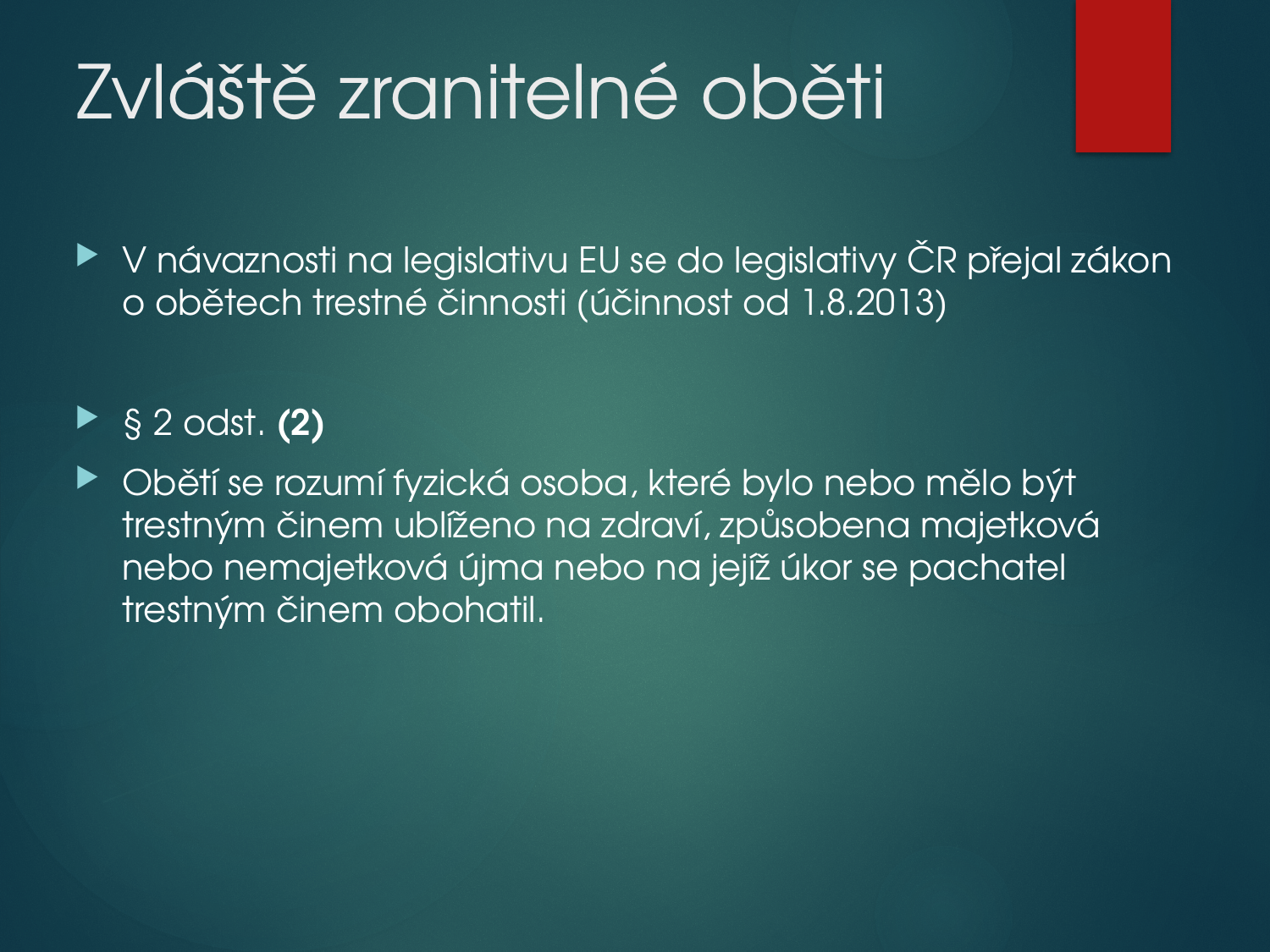

# Zvláště zranitelné oběti

V návaznosti na legislativu EU se do legislativy ČR přejal zákon o obětech trestné činnosti (účinnost od 1.8.2013)

§ 2 odst. (2)
Obětí se rozumí fyzická osoba, které bylo nebo mělo být trestným činem ublíženo na zdraví, způsobena majetková nebo nemajetková újma nebo na jejíž úkor se pachatel trestným činem obohatil.